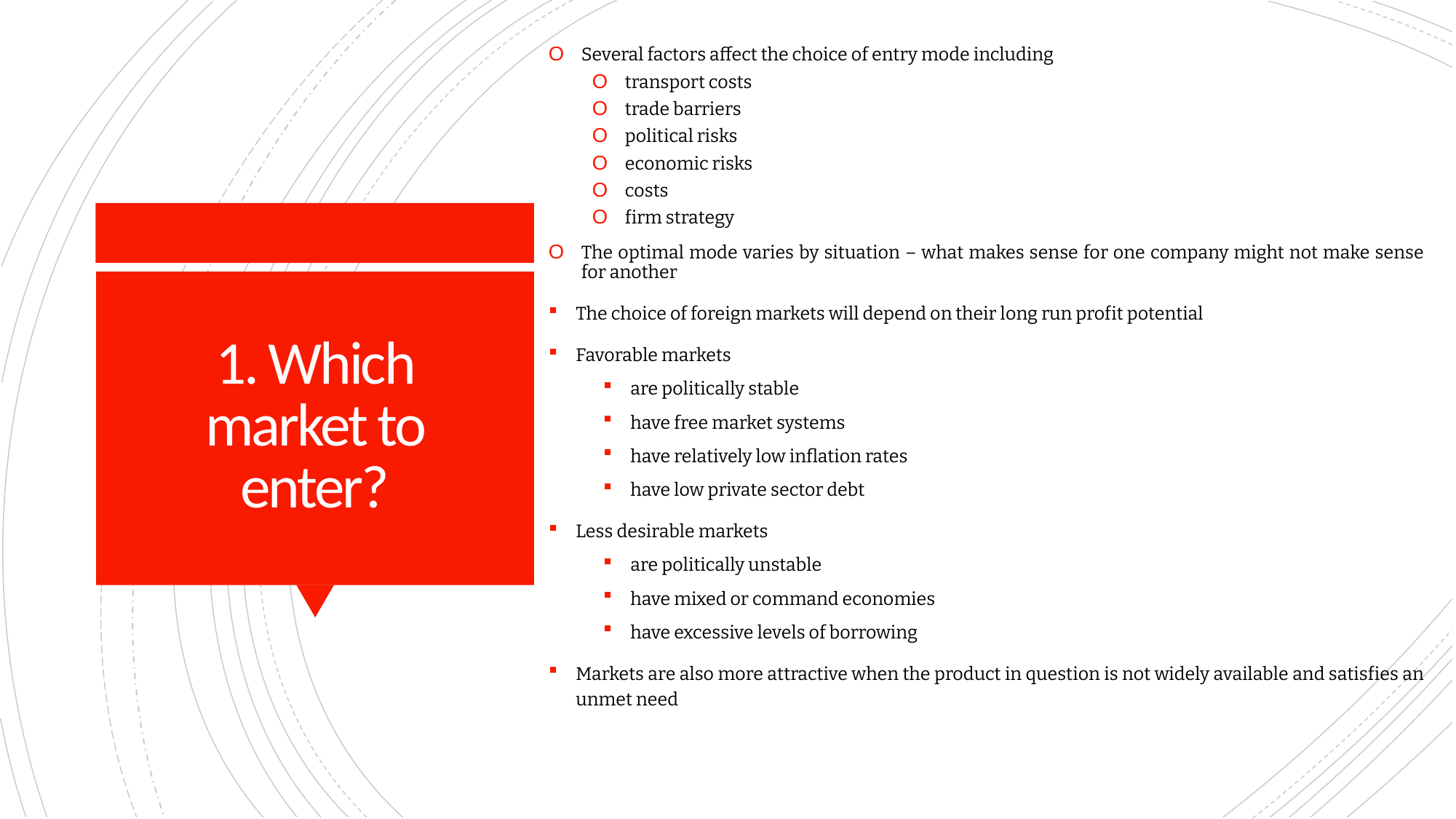

Several factors affect the choice of entry mode including
transport costs
trade barriers
political risks
economic risks
costs
firm strategy
The optimal mode varies by situation – what makes sense for one company might not make sense for another
The choice of foreign markets will depend on their long run profit potential
Favorable markets
are politically stable
have free market systems
have relatively low inflation rates
have low private sector debt
Less desirable markets
are politically unstable
have mixed or command economies
have excessive levels of borrowing
Markets are also more attractive when the product in question is not widely available and satisfies an unmet need

# 1. Which market to enter?